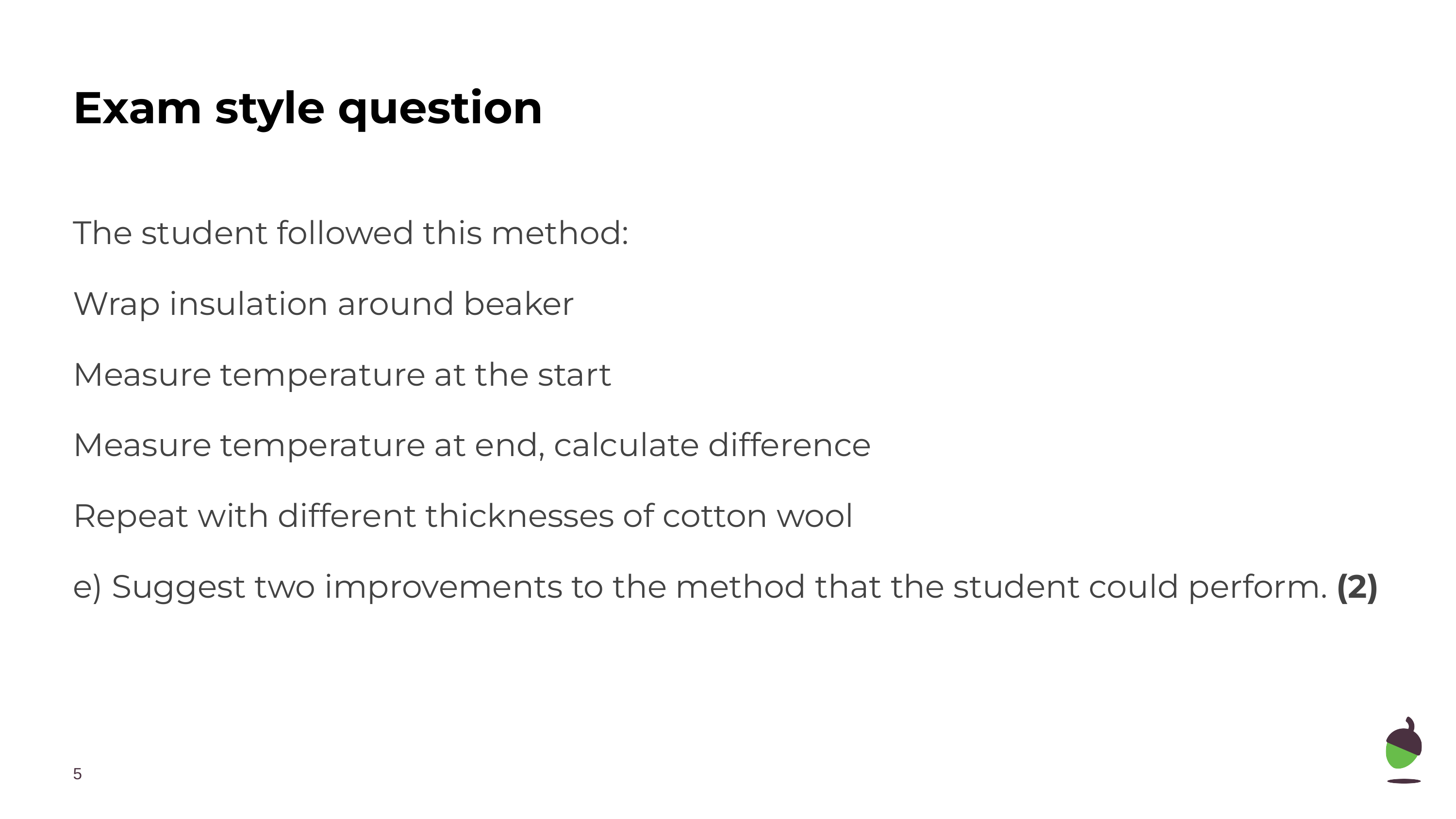

# Exam style question
The student followed this method:
Wrap insulation around beaker
Measure temperature at the start
Measure temperature at end, calculate difference
Repeat with different thicknesses of cotton wool
e) Suggest two improvements to the method that the student could perform. (2)
5